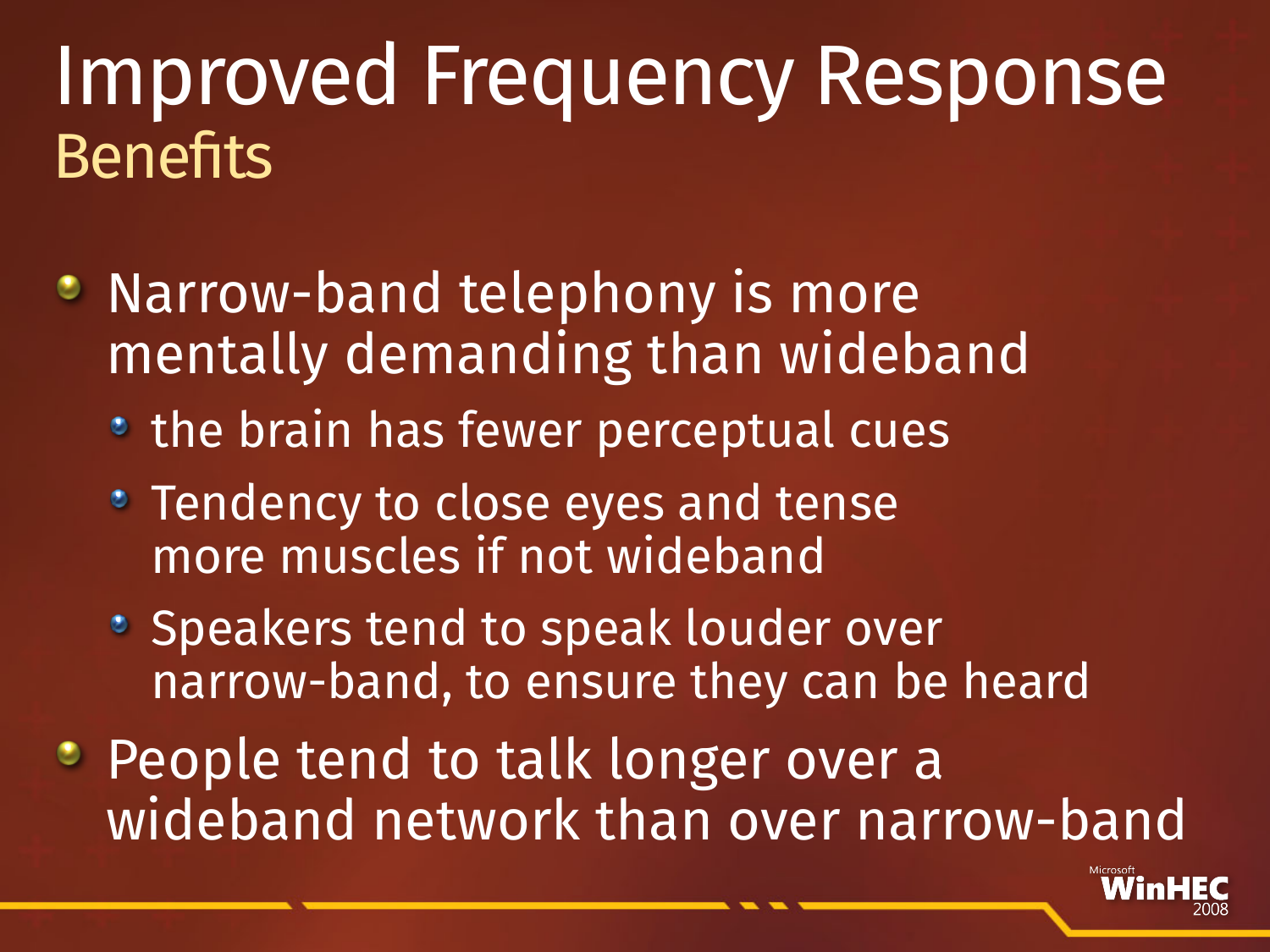

# Improved Frequency Response Benefits
Narrow-band telephony is more
mentally demanding than wideband
the brain has fewer perceptual cues
Tendency to close eyes and tense
more muscles if not wideband
Speakers tend to speak louder over
narrow-band, to ensure they can be heard
People tend to talk longer over a
wideband network than over narrow-band